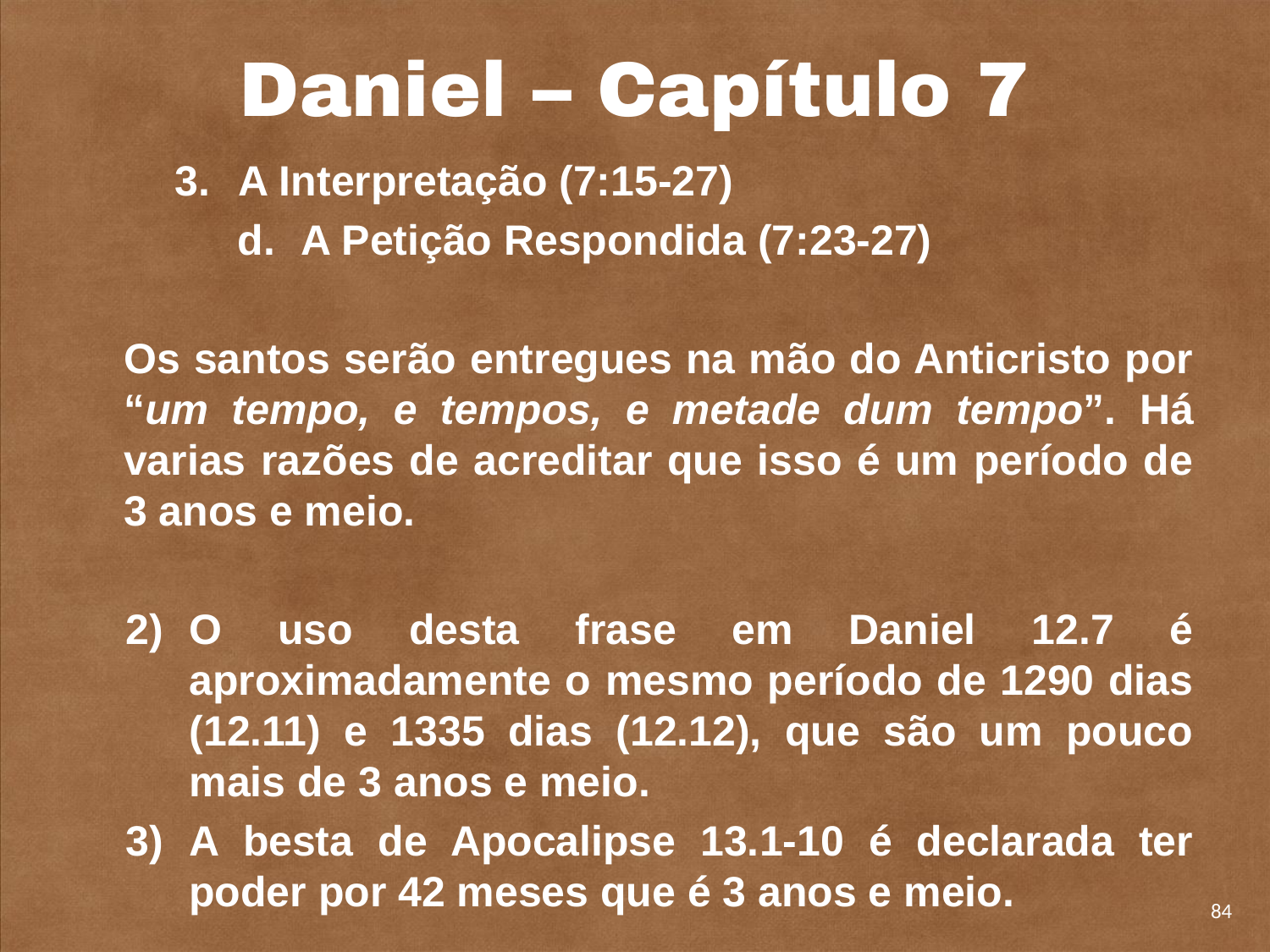

# Daniel – Capítulo 7
3.	A Interpretação (7:15-27)
d.	A Petição Respondida (7:23-27)

	Os santos serão entregues na mão do Anticristo por “um tempo, e tempos, e metade dum tempo”. Há varias razões de acreditar que isso é um período de 3 anos e meio.

O uso desta frase em Daniel 12.7 é aproximadamente o mesmo período de 1290 dias (12.11) e 1335 dias (12.12), que são um pouco mais de 3 anos e meio.
A besta de Apocalipse 13.1-10 é declarada ter poder por 42 meses que é 3 anos e meio.
84